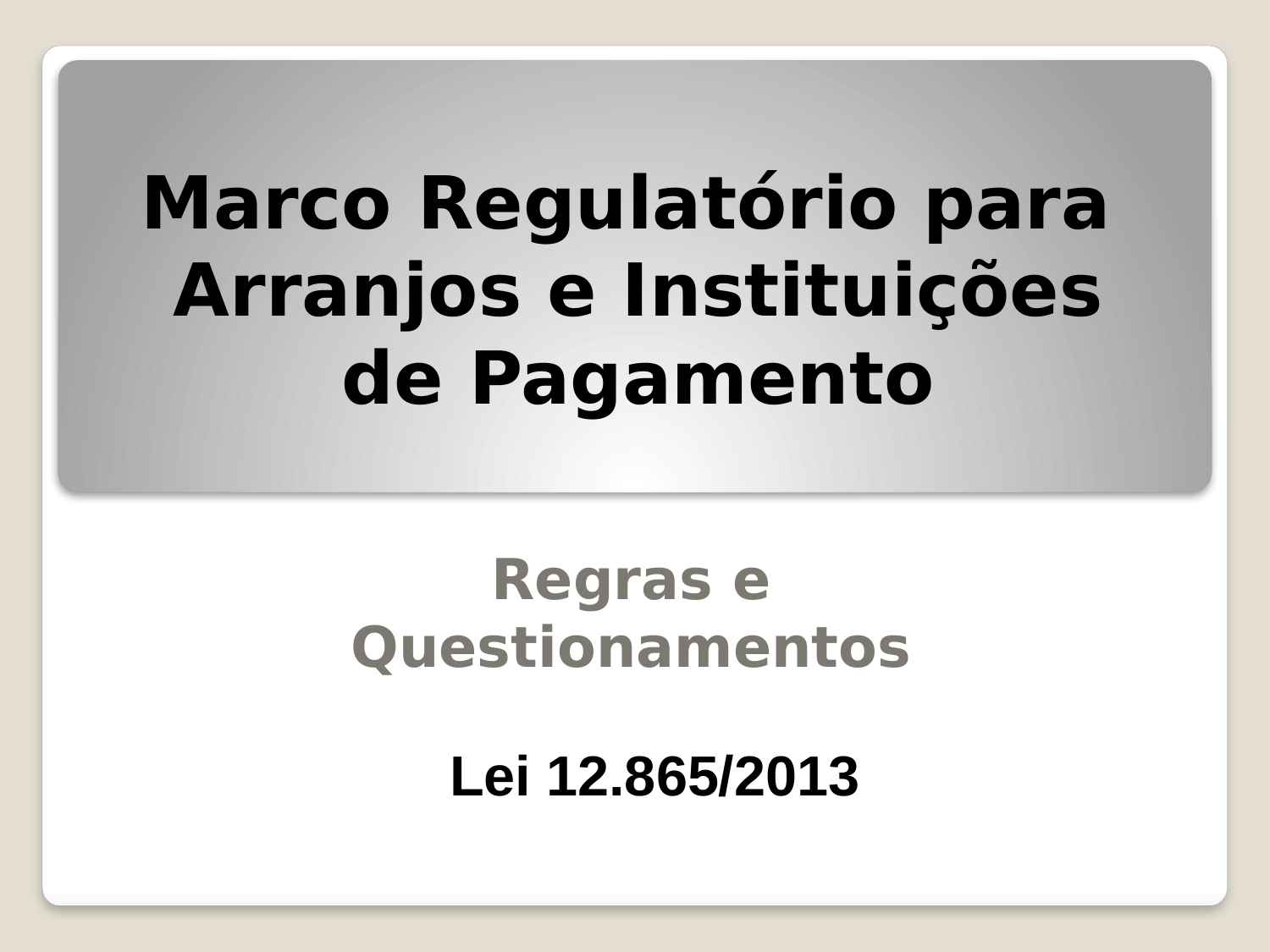

# Marco Regulatório para  Arranjos e Instituições de Pagamento
Regras e Questionamentos
Lei 12.865/2013